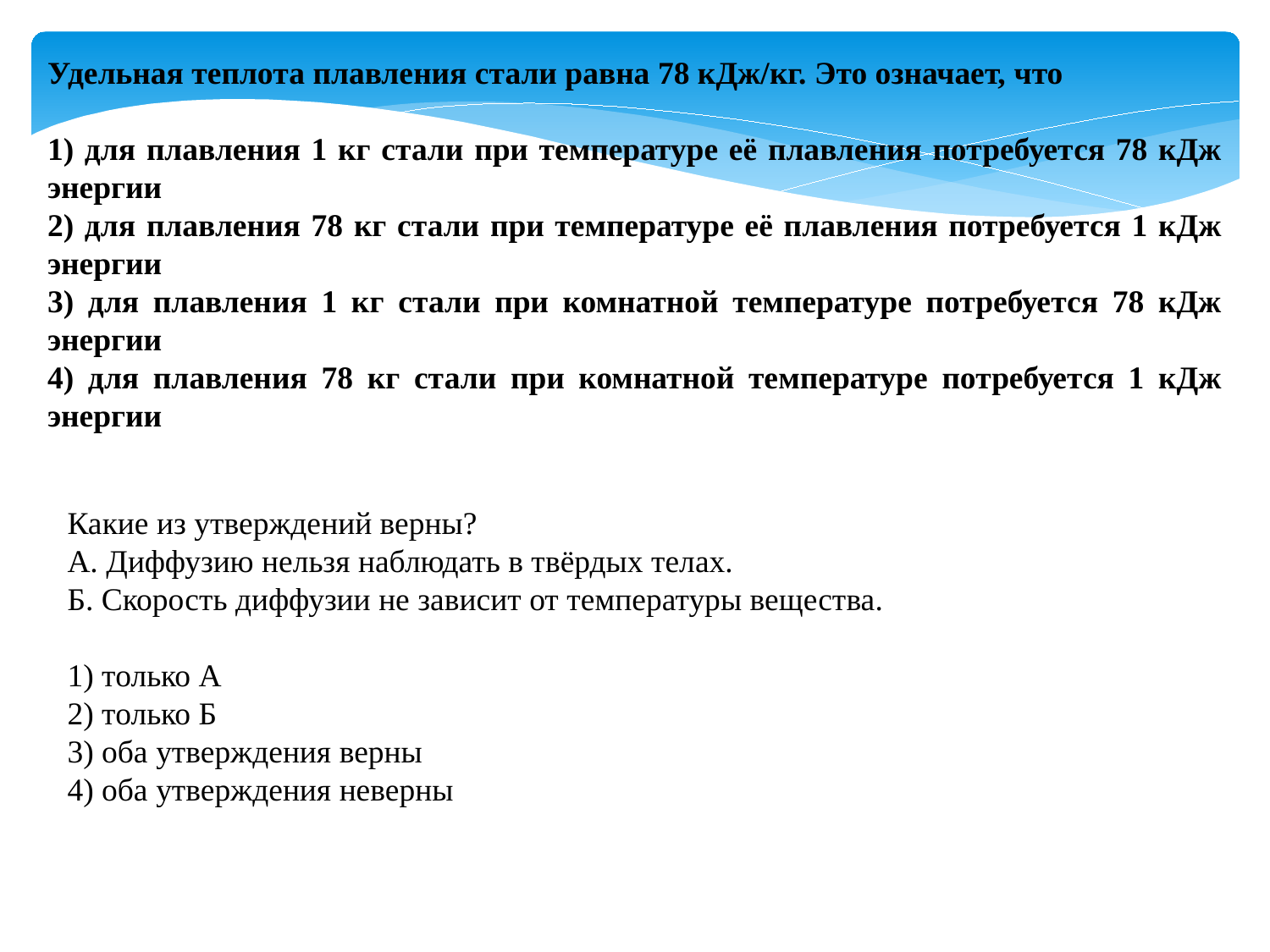

Удельная теплота плавления стали равна 78 кДж/кг. Это означает, что

1) для плавления 1 кг стали при температуре её плавления потребуется 78 кДж энергии
2) для плавления 78 кг стали при температуре её плавления потребуется 1 кДж энергии
3) для плавления 1 кг стали при комнатной температуре потребуется 78 кДж энергии
4) для плавления 78 кг стали при комнатной температуре потребуется 1 кДж энергии
Какие из утверждений верны?
А. Диффузию нельзя наблюдать в твёрдых телах.
Б. Скорость диффузии не зависит от температуры вещества.

1) только А
2) только Б
3) оба утверждения верны
4) оба утверждения неверны